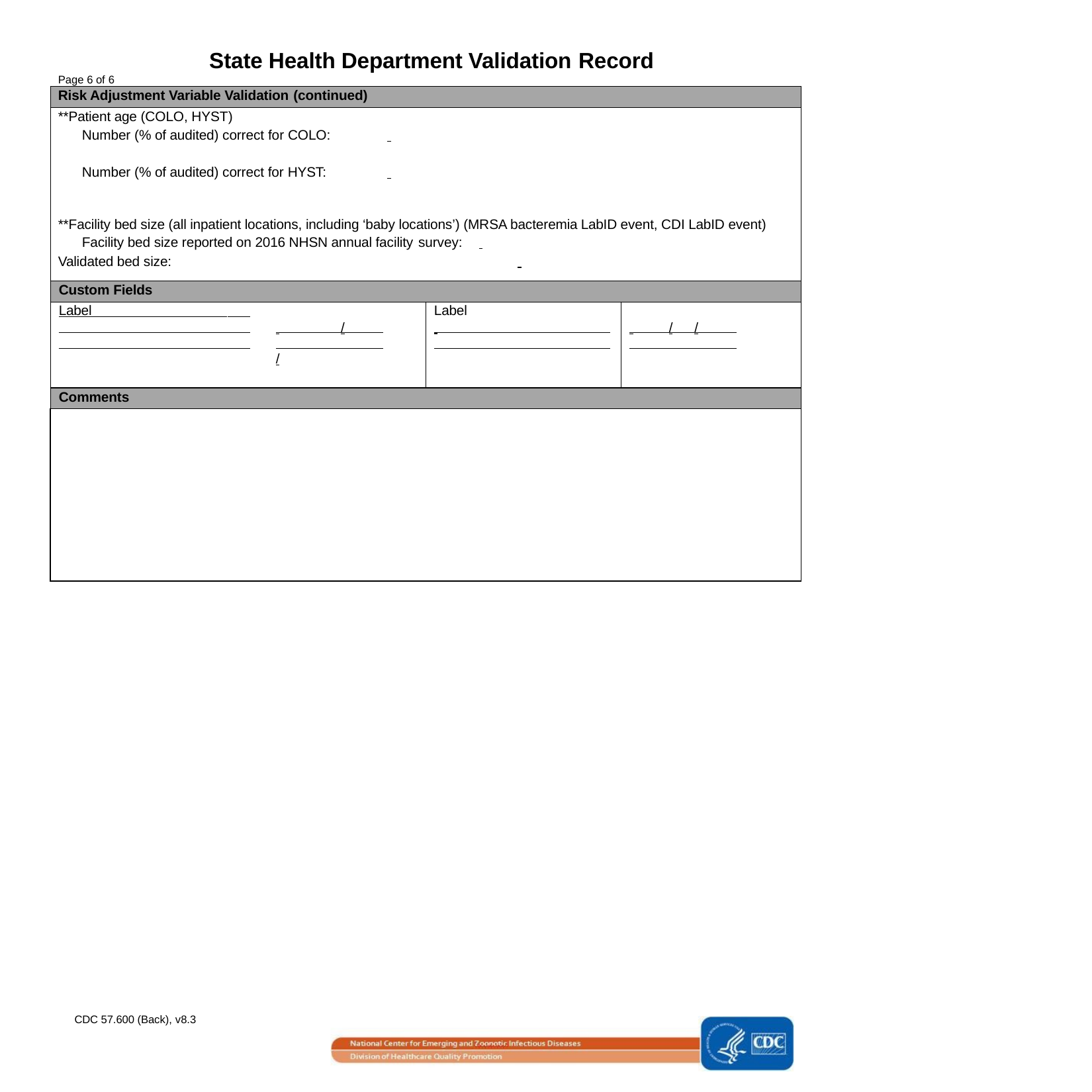

State Health Department Validation Record
Page 6 of 6
| Risk Adjustment Variable Validation (continued) |  |  |  |  |  |
| --- | --- | --- | --- | --- | --- |
| \*\*Patient age (COLO, HYST) Number (% of audited) correct for COLO: Number (% of audited) correct for HYST: \*\*Facility bed size (all inpatient locations, including ‘baby locations’) (MRSA bacteremia LabID event, CDI LabID event) Facility bed size reported on 2016 NHSN annual facility survey: Validated bed size: |  |  |  |  |  |
| Custom Fields |  |  |  |  |  |
| Label | / | / | Label | / | / |
| Comments |  |  |  |  |  |
|  |  |  |  |  |  |

CDC 57.600 (Back), v8.3